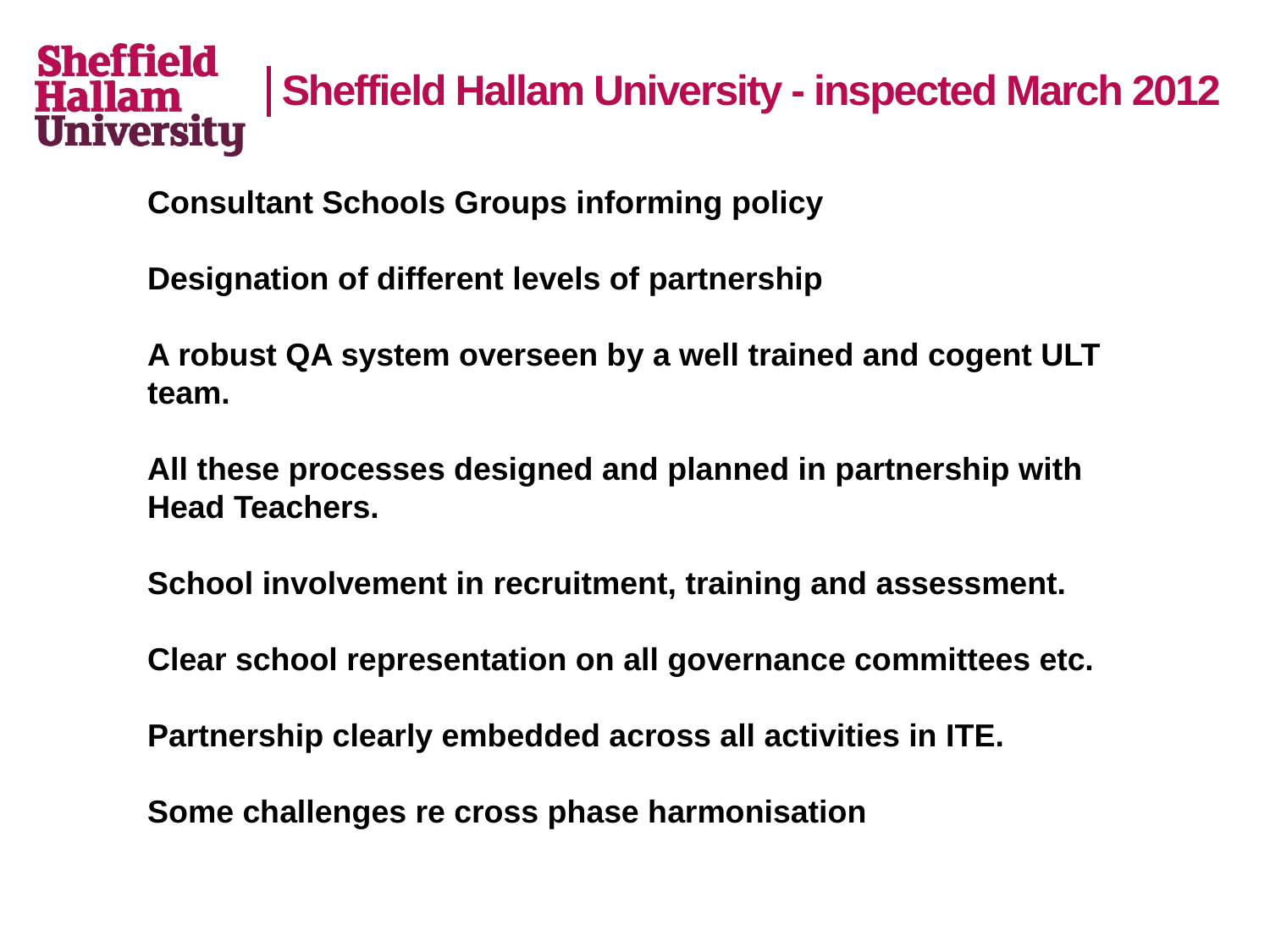

# Sheffield Hallam University - inspected March 2012
Consultant Schools Groups informing policy

Designation of different levels of partnership

A robust QA system overseen by a well trained and cogent ULT team.

All these processes designed and planned in partnership with Head Teachers.

School involvement in recruitment, training and assessment.

Clear school representation on all governance committees etc.

Partnership clearly embedded across all activities in ITE.

Some challenges re cross phase harmonisation